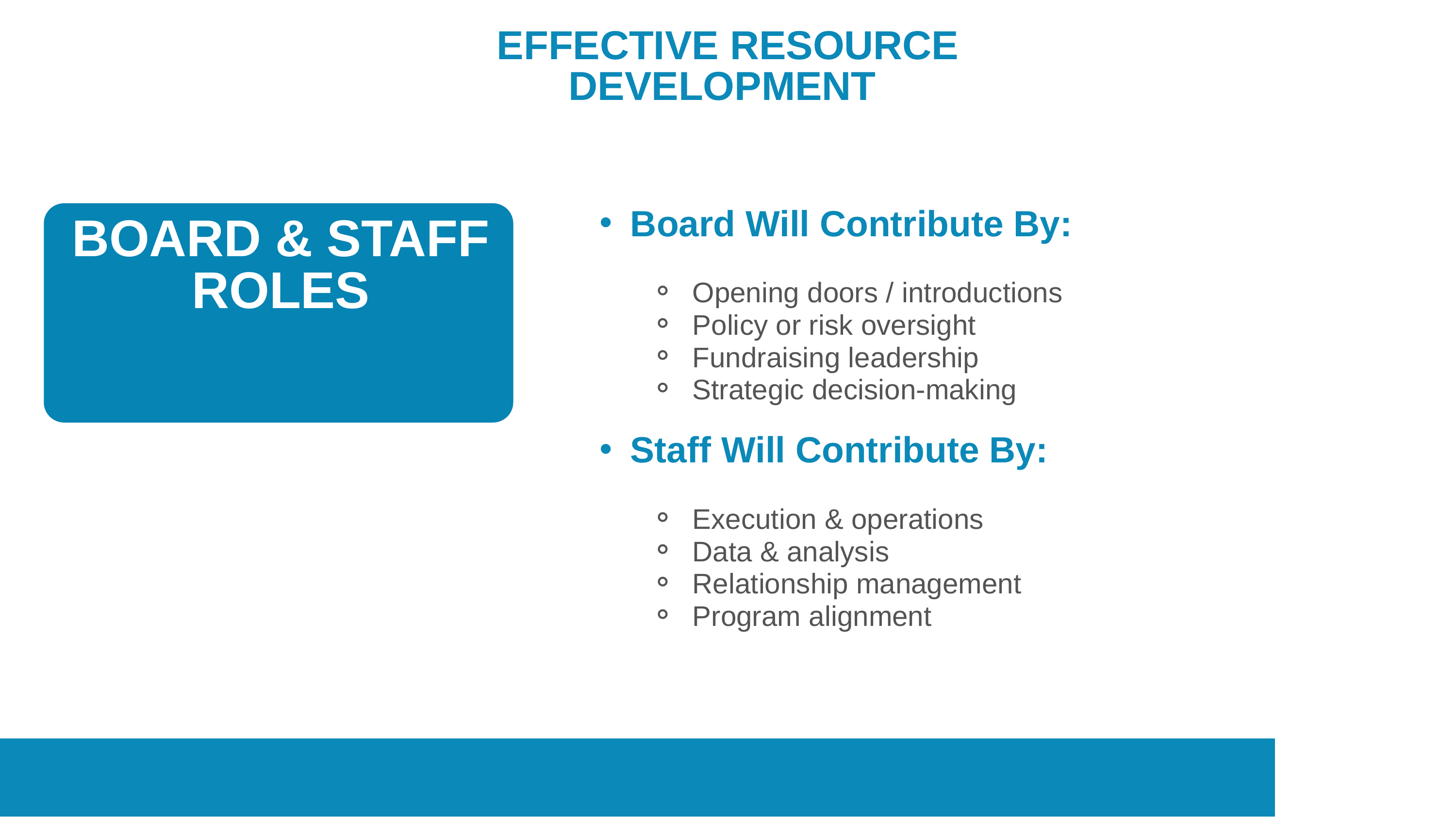

EFFECTIVE RESOURCE DEVELOPMENT

Board Will Contribute By:

Opening doors / introductions
Policy or risk oversight
Fundraising leadership
Strategic decision-making

Staff Will Contribute By:

Execution & operations
Data & analysis
Relationship management
Program alignment
BOARD & STAFF ROLES